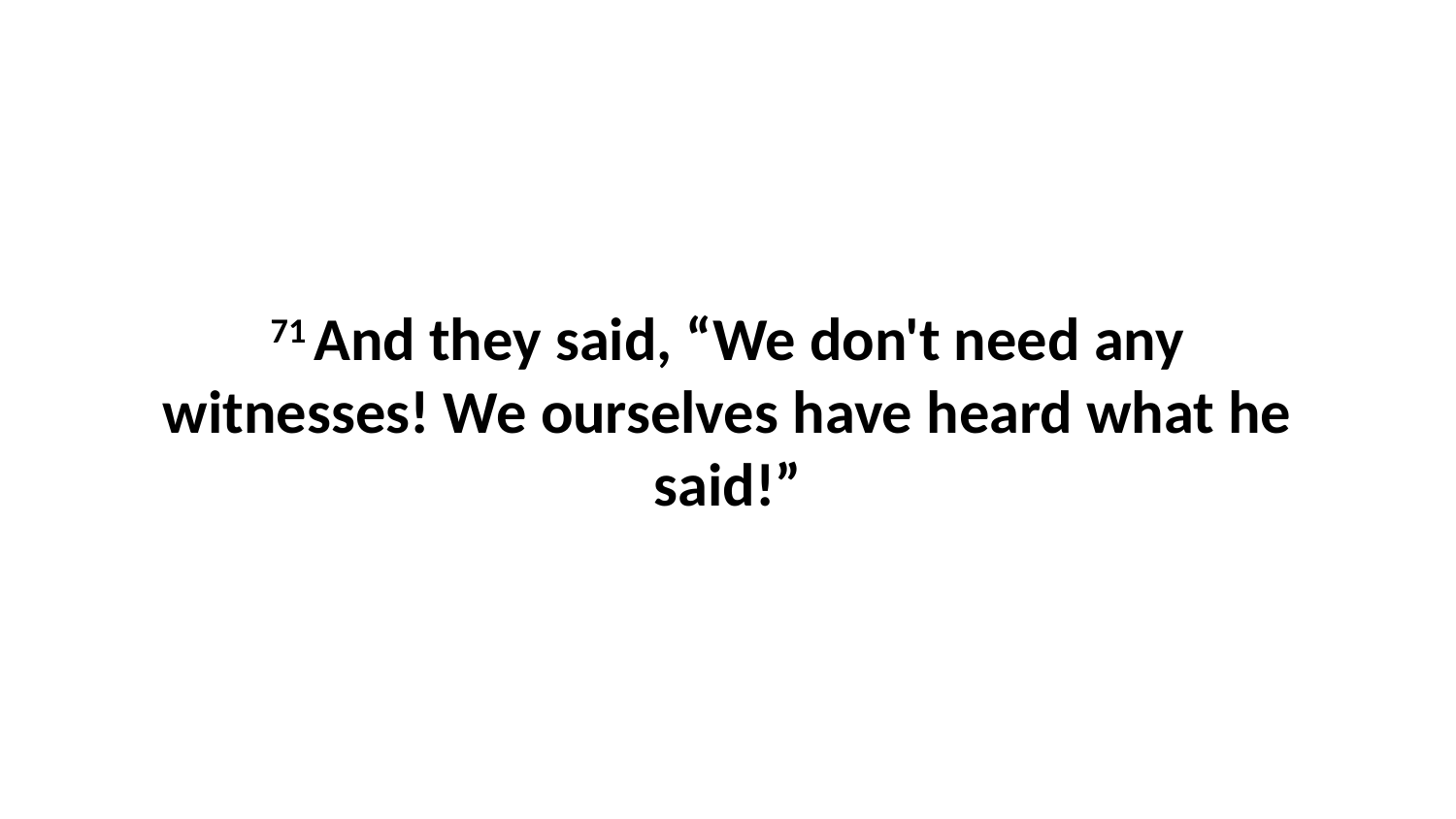

71 And they said, “We don't need any witnesses! We ourselves have heard what he said!”